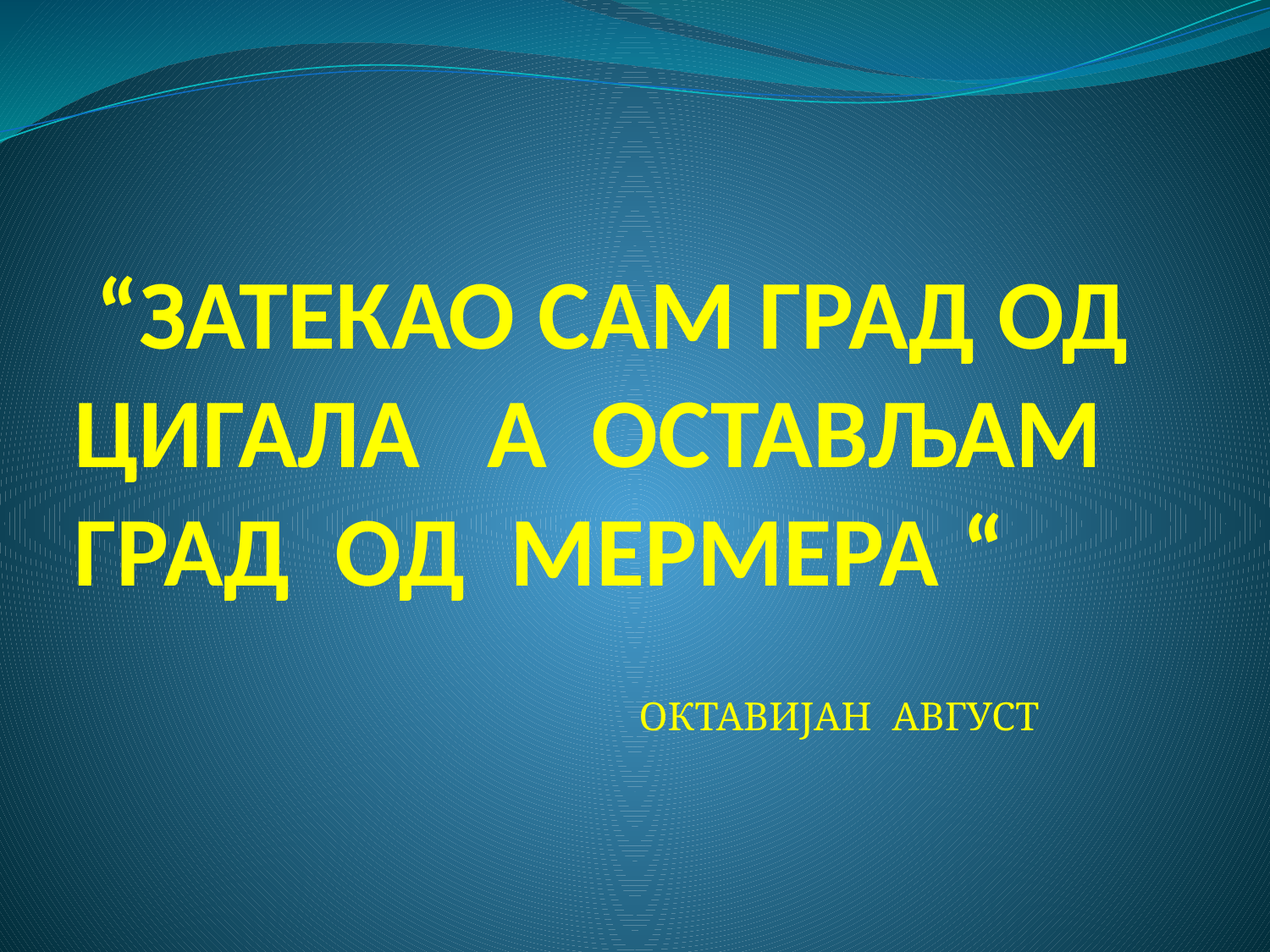

# “ЗАТЕКАО САМ ГРАД ОД ЦИГАЛА   А  ОСТАВЉАМ ГРАД  ОД  МЕРМЕРА “
                                                       ОКТАВИЈАН  АВГУСТ